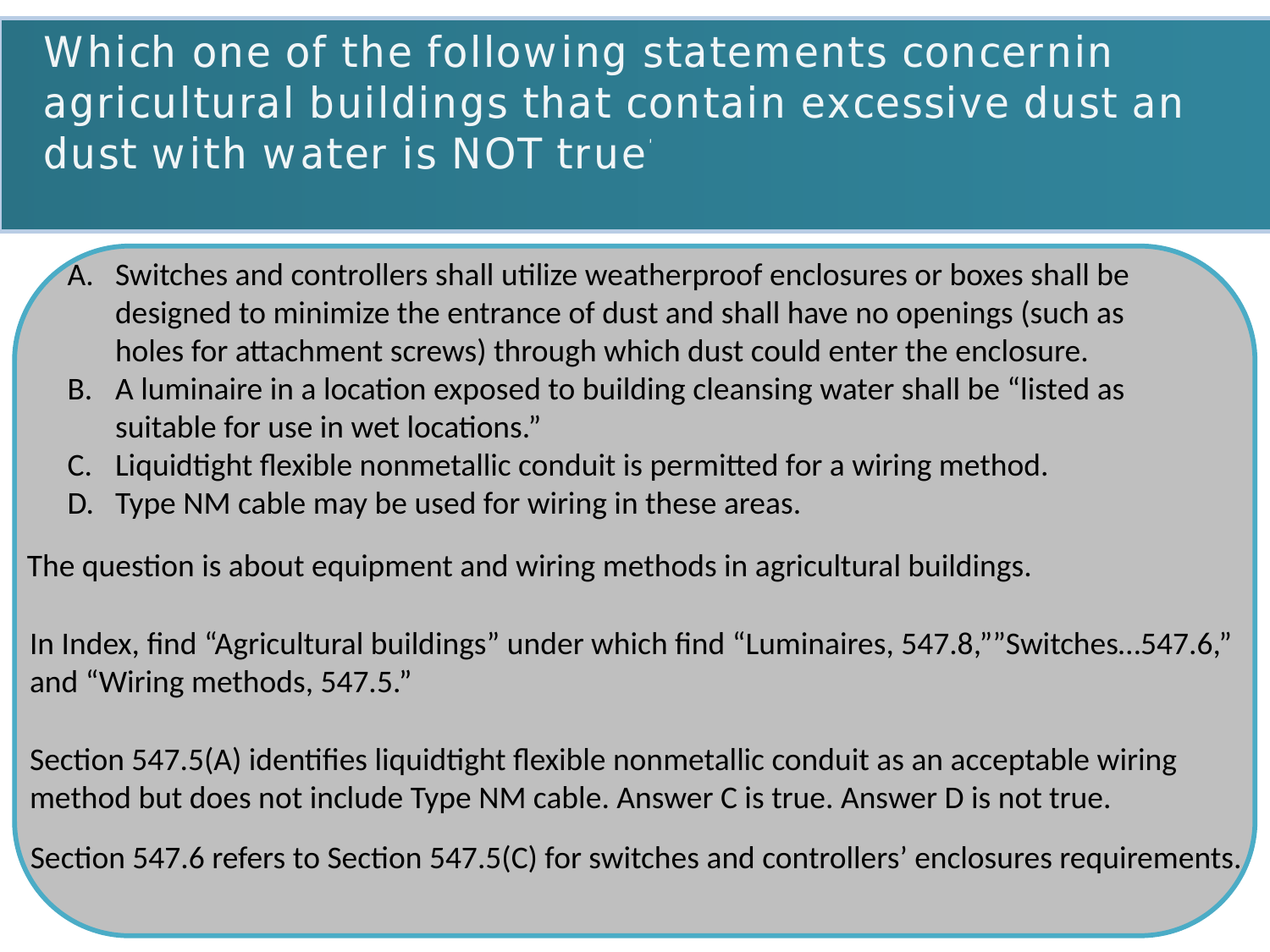

Which one of the following statements concerning
agricultural buildings that contain excessive dust and
dust with water is NOT true?

Switches and controllers shall utilize weatherproof enclosures or boxes shall be           designed to minimize the entrance of dust and shall have no openings (such as        holes for attachment screws) through which dust could enter the enclosure.
A luminaire in a location exposed to building cleansing water shall be “listed as         suitable for use in wet locations.”
Liquidtight flexible nonmetallic conduit is permitted for a wiring method.
Type NM cable may be used for wiring in these areas.
The question is about equipment and wiring methods in agricultural buildings.
In Index, find “Agricultural buildings” under which find “Luminaires, 547.8,””Switches…547.6,”
and “Wiring methods, 547.5.”
Section 547.5(A) identifies liquidtight flexible nonmetallic conduit as an acceptable wiring method but does not include Type NM cable. Answer C is true. Answer D is not true.
Section 547.6 refers to Section 547.5(C) for switches and controllers’ enclosures requirements.